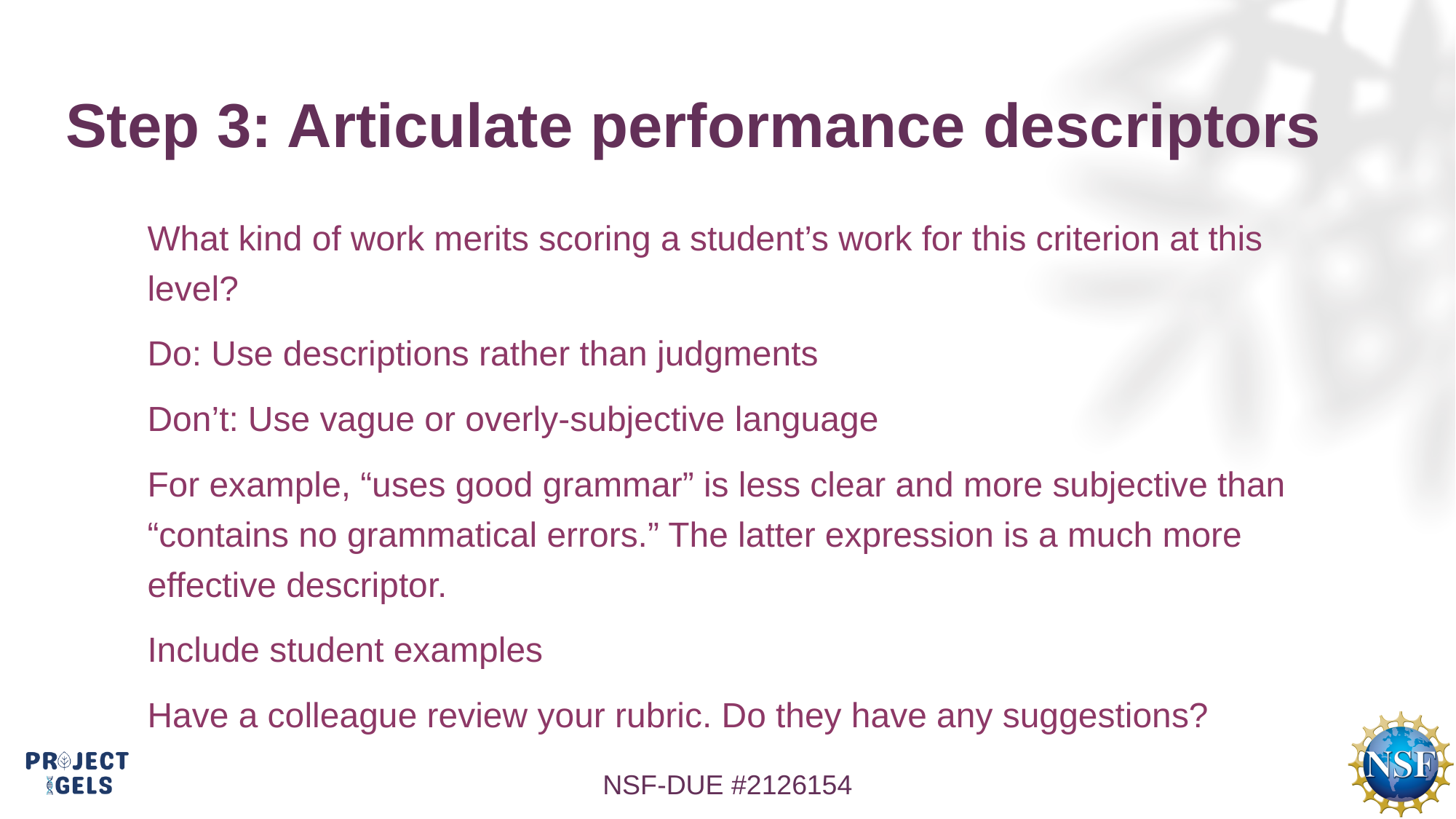

# Step 3: Articulate performance descriptors
What kind of work merits scoring a student’s work for this criterion at this level?
Do: Use descriptions rather than judgments
Don’t: Use vague or overly-subjective language
For example, “uses good grammar” is less clear and more subjective than “contains no grammatical errors.” The latter expression is a much more effective descriptor.
Include student examples
Have a colleague review your rubric. Do they have any suggestions?